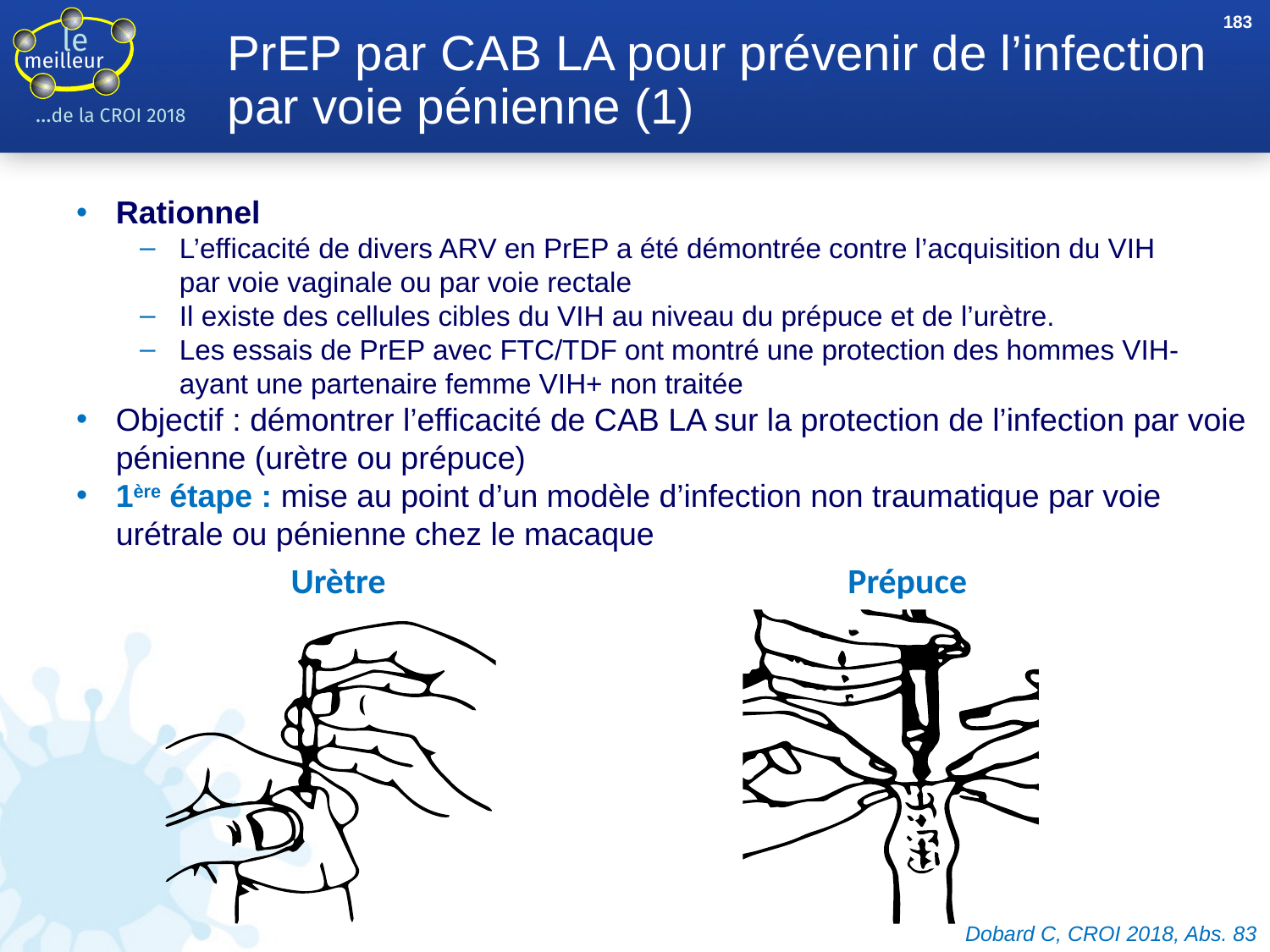

183
# PrEP par CAB LA pour prévenir de l’infection par voie pénienne (1)
Rationnel
L’efficacité de divers ARV en PrEP a été démontrée contre l’acquisition du VIH
par voie vaginale ou par voie rectale
Il existe des cellules cibles du VIH au niveau du prépuce et de l’urètre.
Les essais de PrEP avec FTC/TDF ont montré une protection des hommes VIH- ayant une partenaire femme VIH+ non traitée
Objectif : démontrer l’efficacité de CAB LA sur la protection de l’infection par voie pénienne (urètre ou prépuce)
1ère étape : mise au point d’un modèle d’infection non traumatique par voie urétrale ou pénienne chez le macaque
Urètre
Prépuce

Dobard C, CROI 2018, Abs. 83